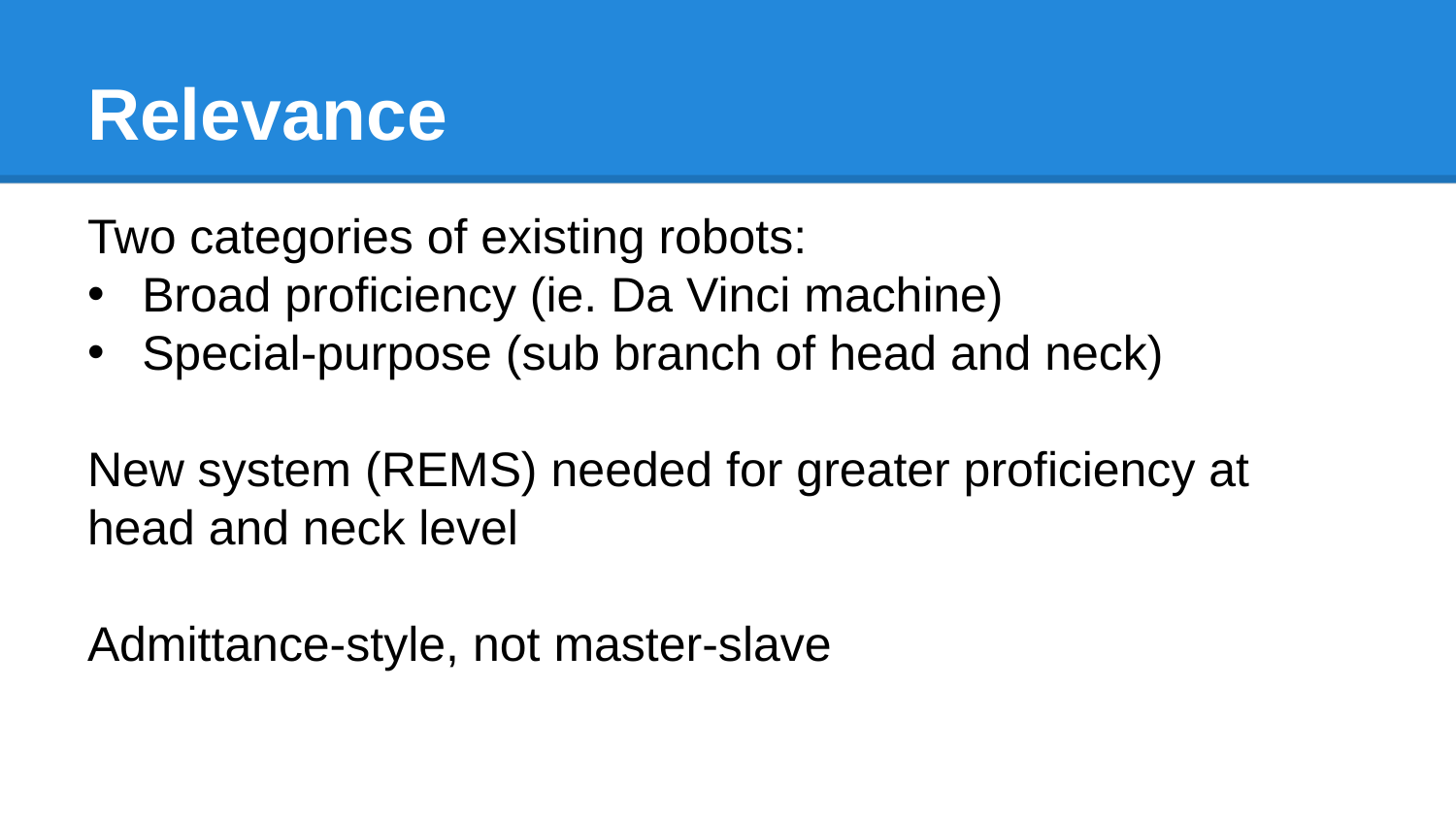

# Relevance
Two categories of existing robots:
Broad proficiency (ie. Da Vinci machine)
Special-purpose (sub branch of head and neck)

New system (REMS) needed for greater proficiency at head and neck level

Admittance-style, not master-slave